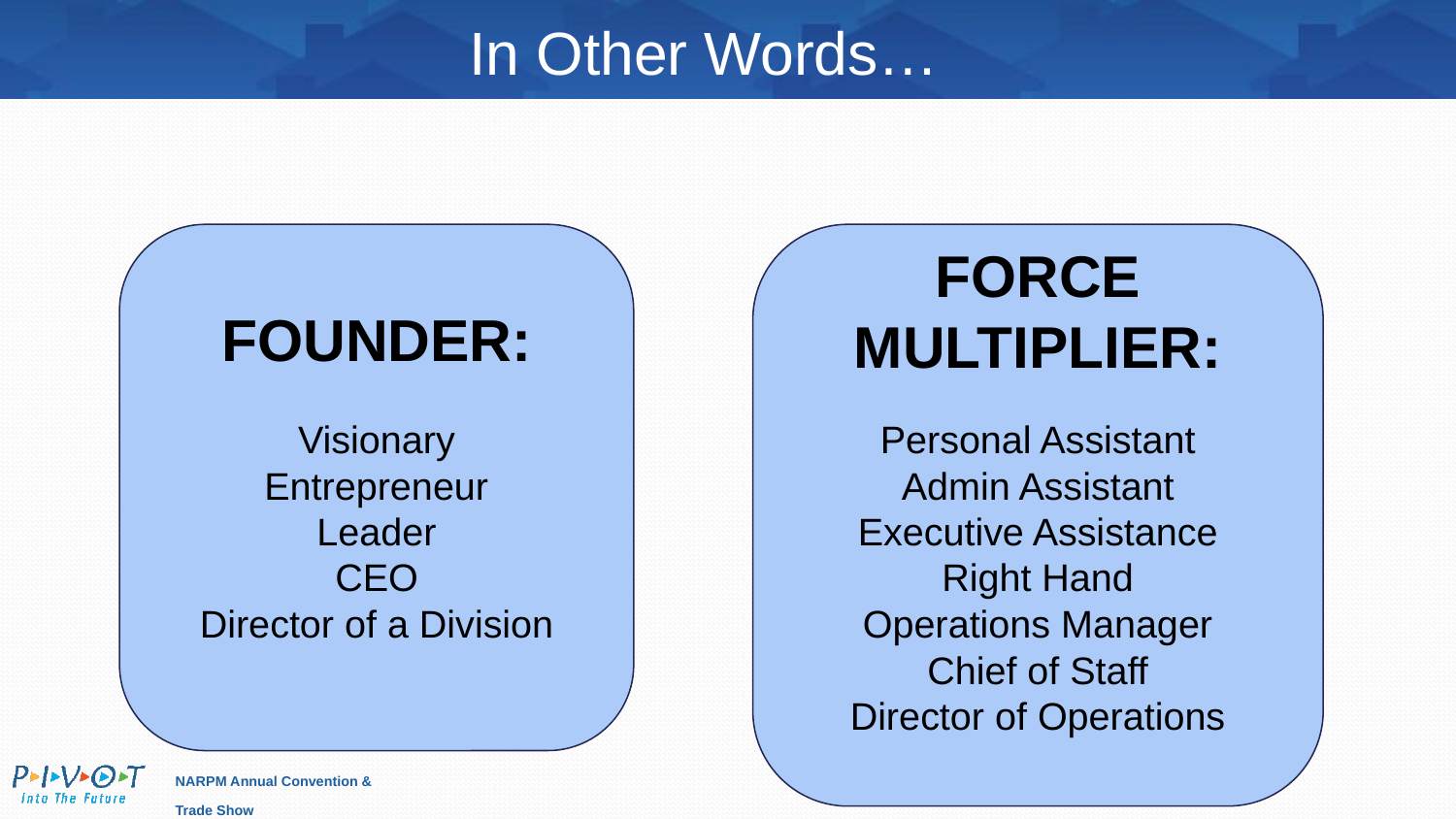

In Other Words…

FORCE MULTIPLIER:

FOUNDER:

Visionary
Entrepreneur
Leader
CEO
Director of a Division
Personal Assistant
Admin Assistant
Executive Assistance
Right Hand
Operations Manager
Chief of Staff
Director of Operations